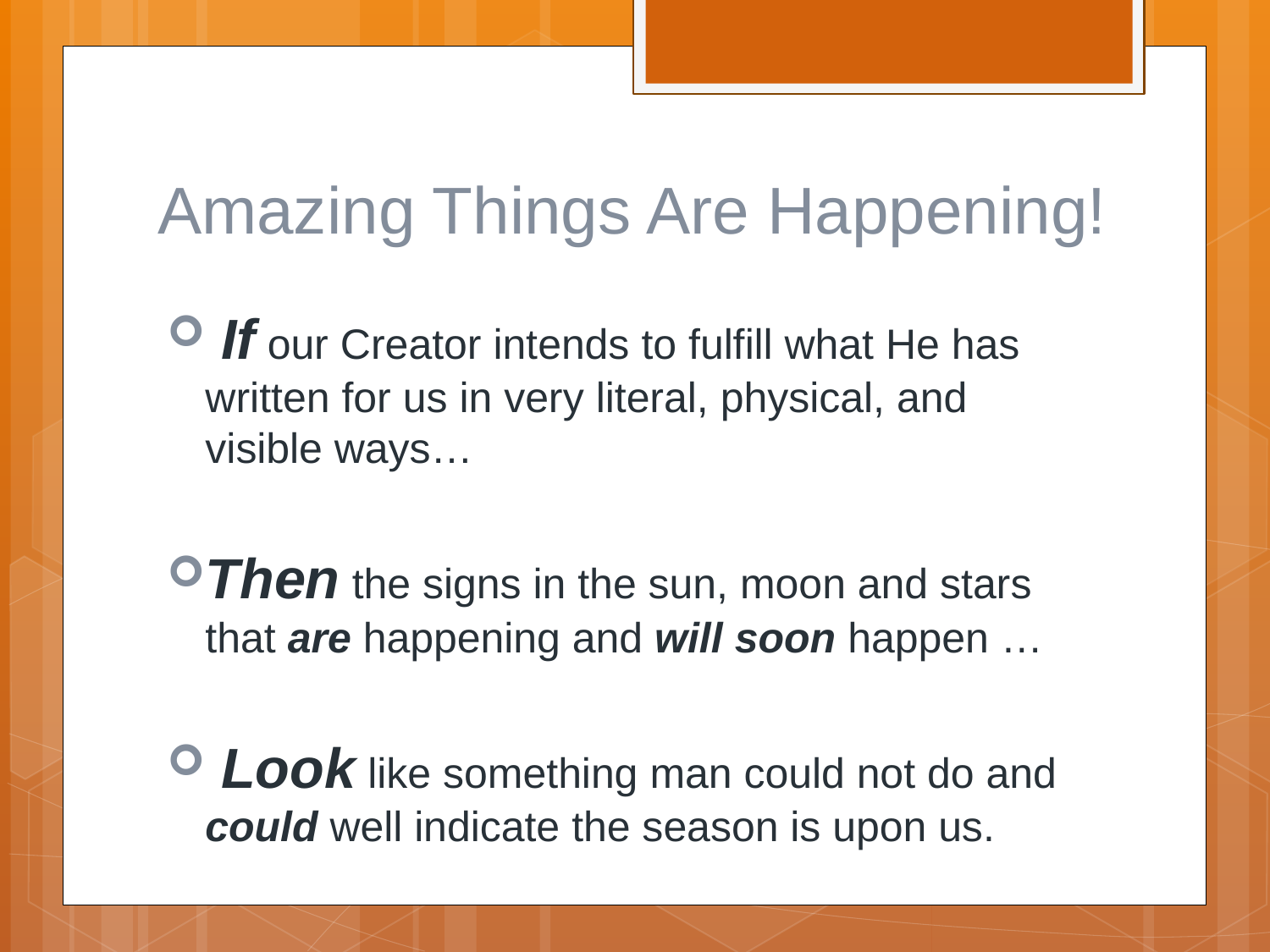

# Amazing Things Are Happening!
 If our Creator intends to fulfill what He has written for us in very literal, physical, and visible ways…

Then the signs in the sun, moon and stars that are happening and will soon happen …

 Look like something man could not do and could well indicate the season is upon us.